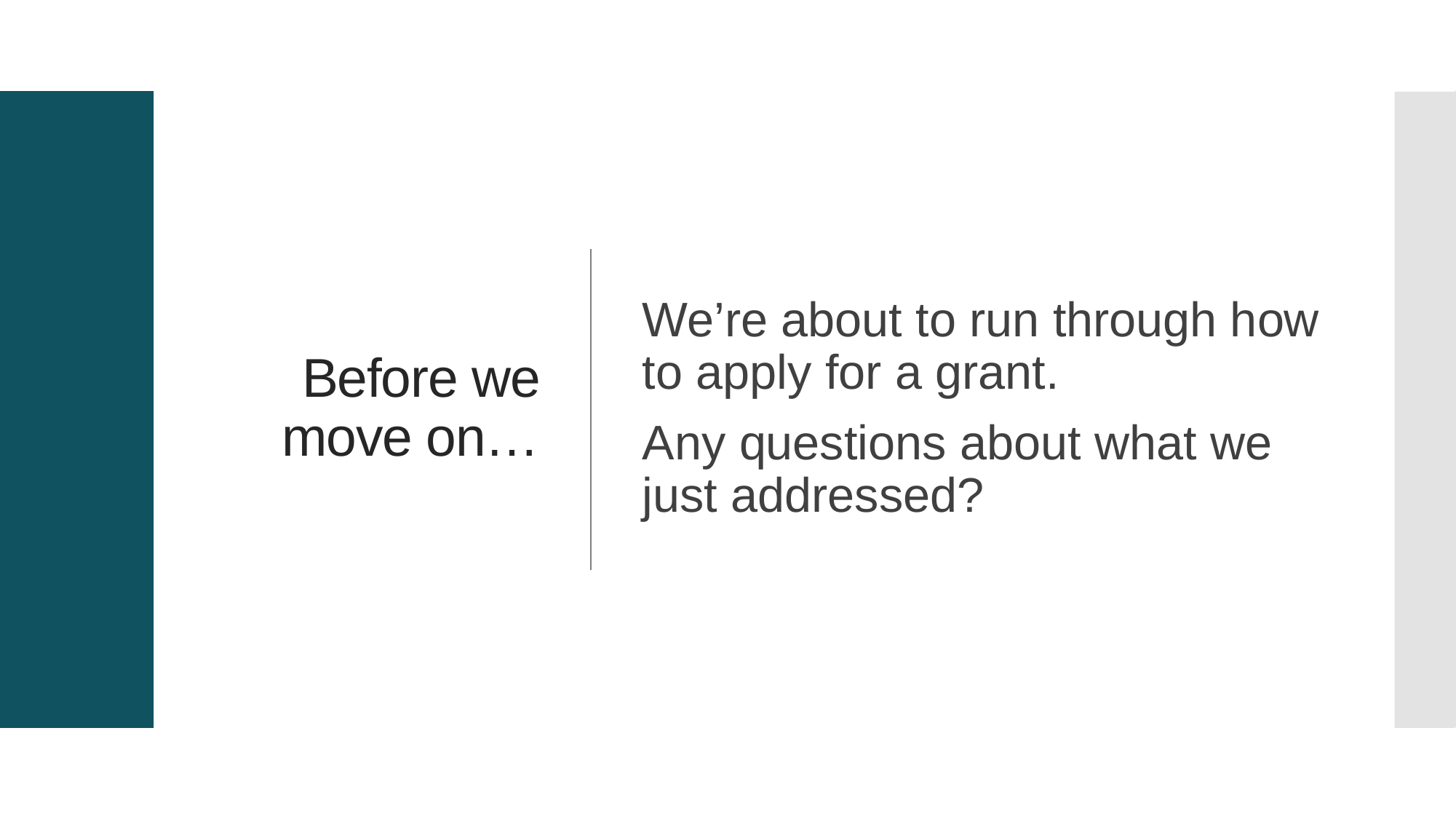

# Before we move on…
We’re about to run through how to apply for a grant.
Any questions about what we just addressed?